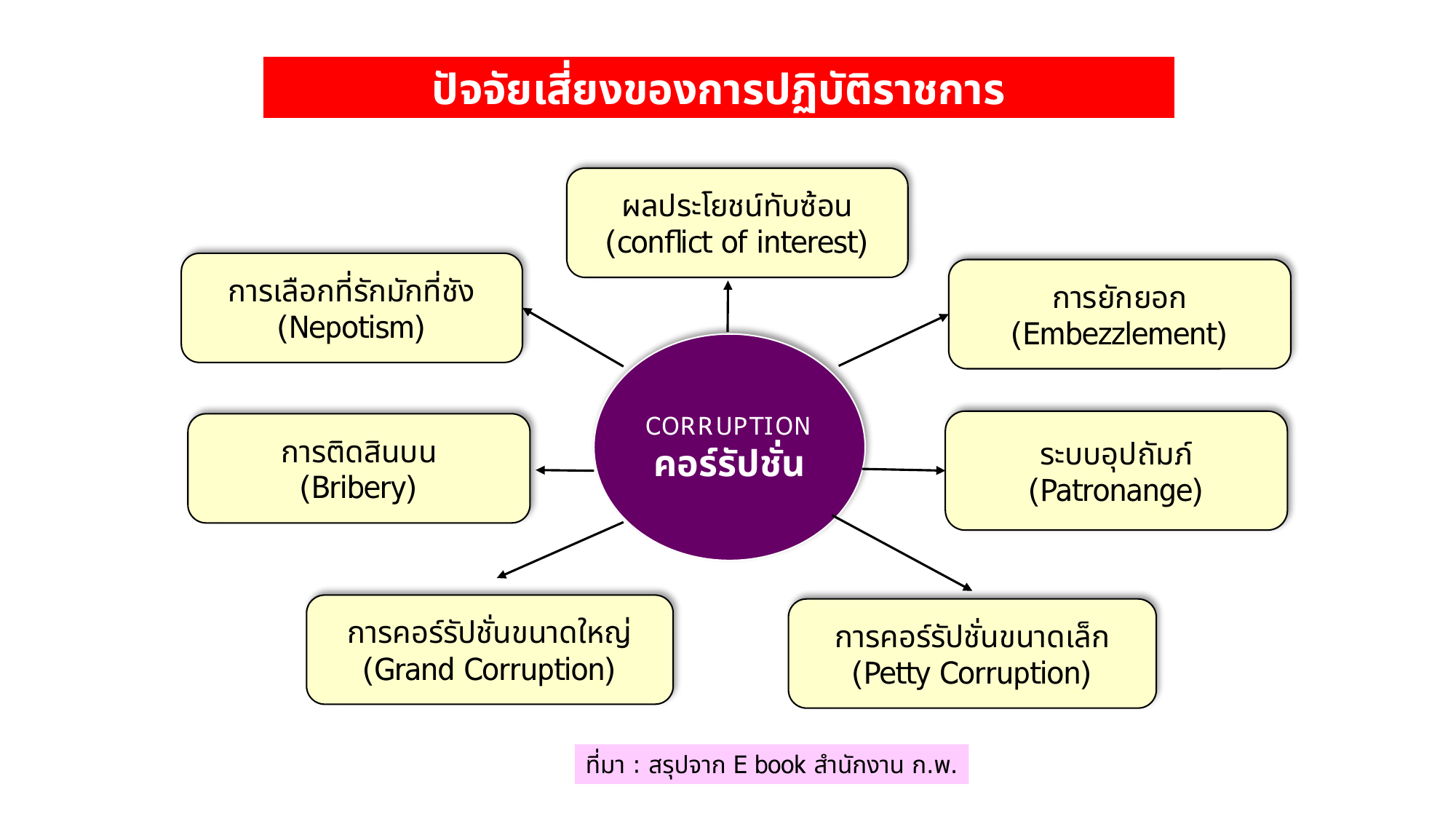

ปัจจัยเสี่ยงของการปฏิบัติราชการ
ผลประโยชน์ทับซ้อน
(conflict of interest)
การเลือกที่รักมักที่ชัง
(Nepotism)
การยักยอก
(Embezzlement)
CORRUPTION
คอร์รัปชั่น
ระบบอุปถัมภ์
(Patronange)
การติดสินบน
(Bribery)
การคอร์รัปชั่นขนาดใหญ่
(Grand Corruption)
การคอร์รัปชั่นขนาดเล็ก
(Petty Corruption)
ที่มา : สรุปจาก E book สำนักงาน ก.พ.